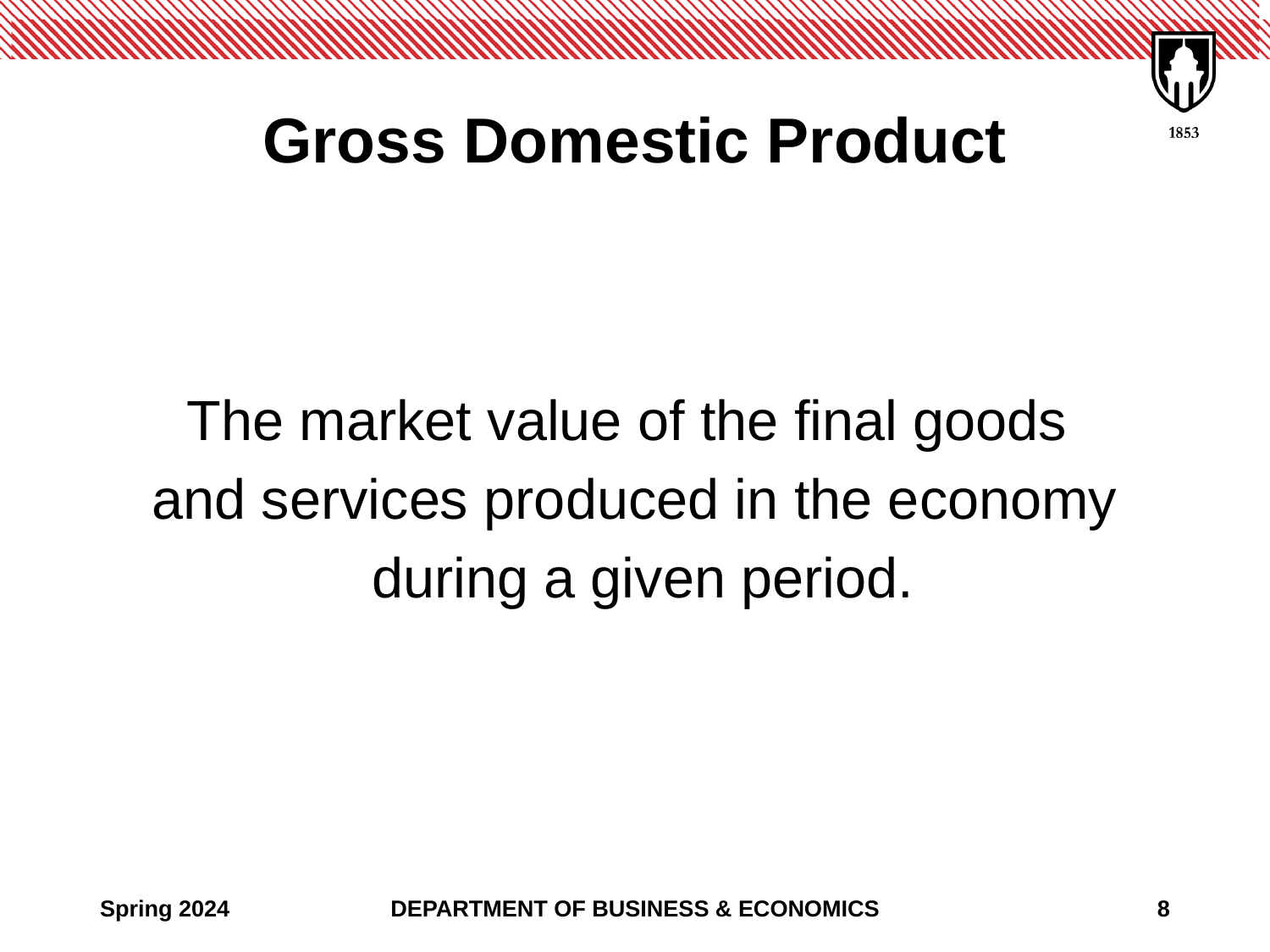

# Gross Domestic Product

The market value of the final goods
and services produced in the economy
 during a given period.
Spring 2024
DEPARTMENT OF BUSINESS & ECONOMICS
8